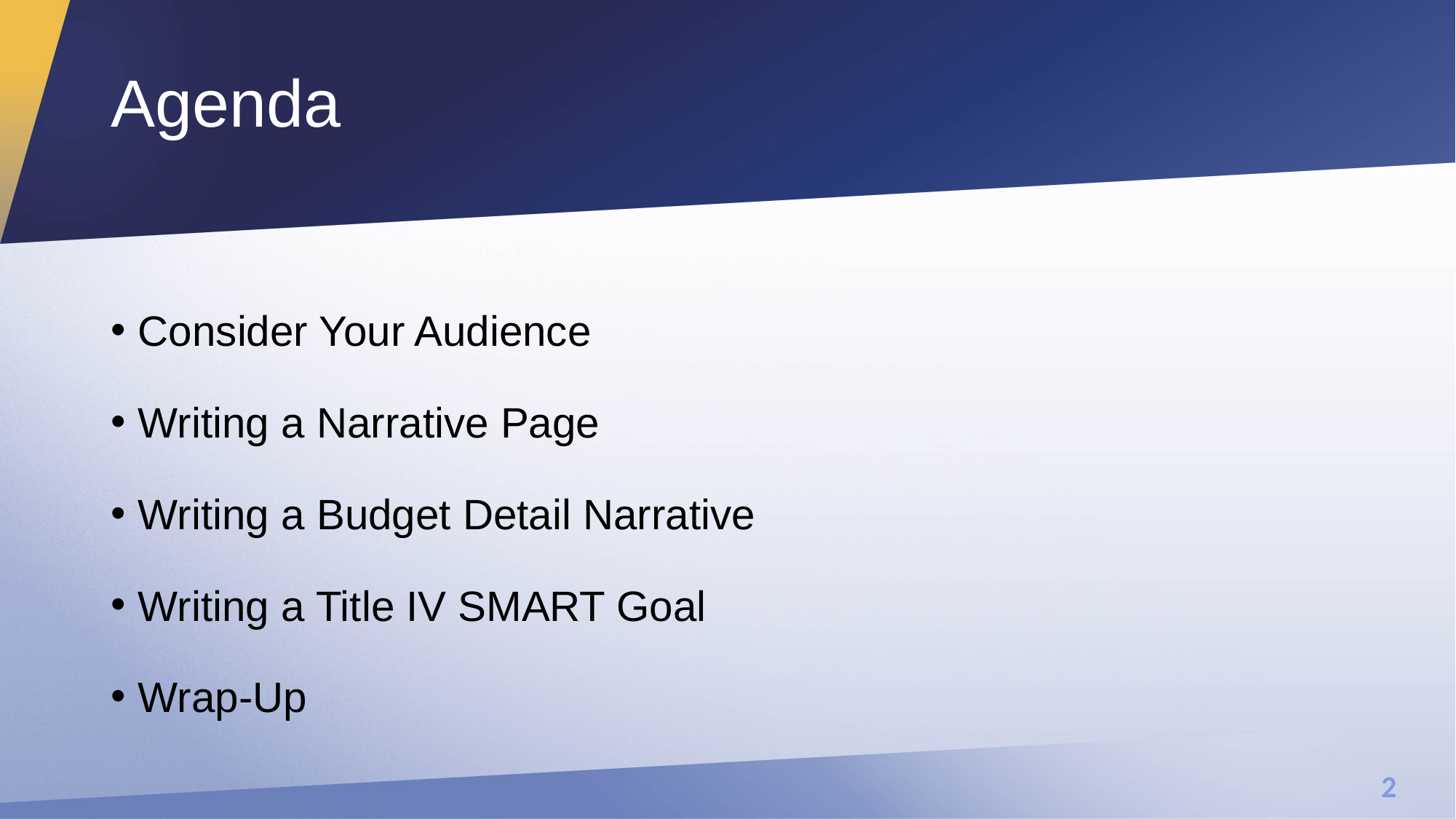

# Agenda
Consider Your Audience
Writing a Narrative Page
Writing a Budget Detail Narrative
Writing a Title IV SMART Goal
Wrap-Up